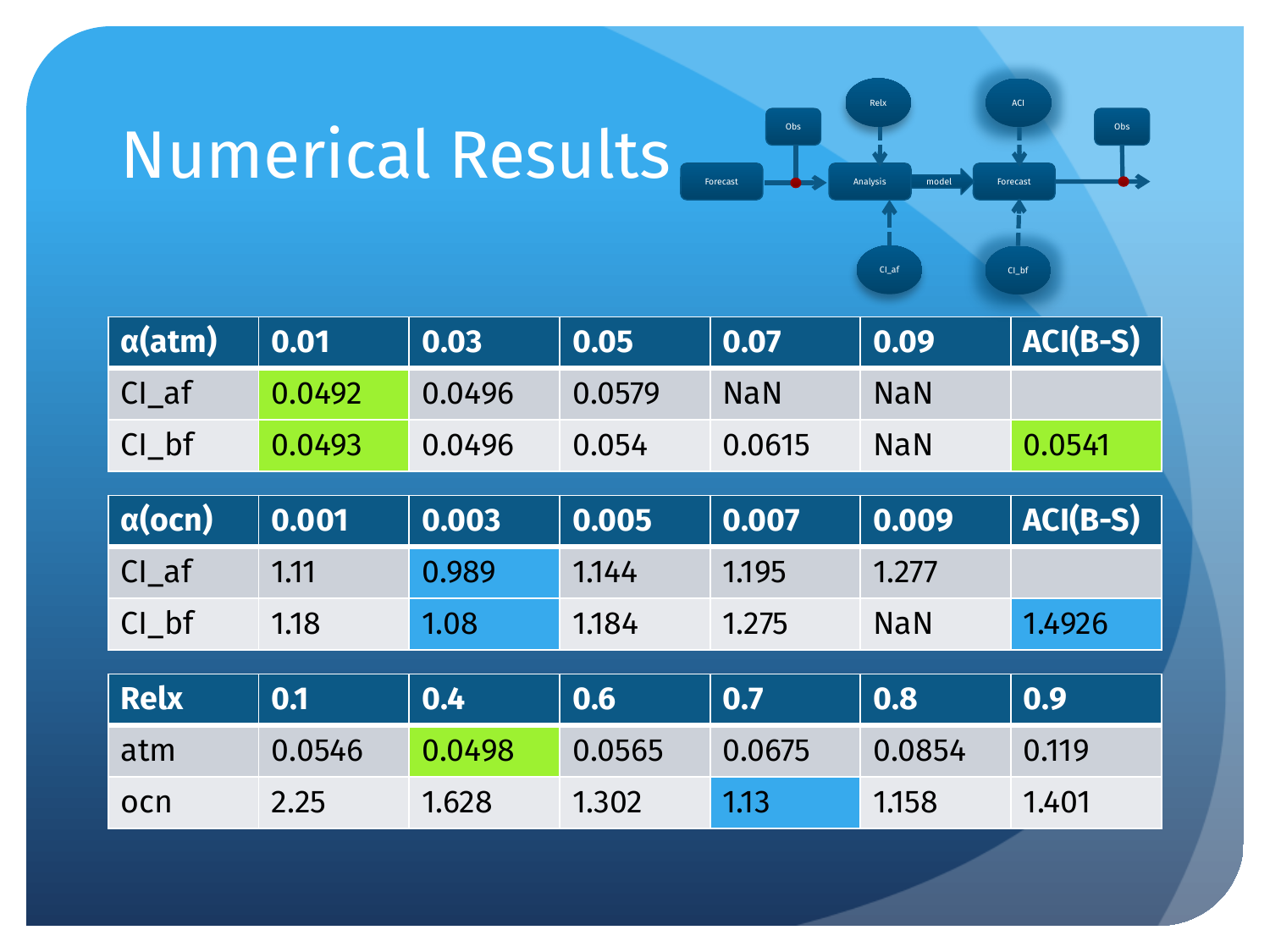

# Numerical Results
Relx
ACI

Obs

Obs

Forecast

Analysis

Forecast
model

CI_af
CI_bf
| α(atm) | 0.01 | 0.03 | 0.05 | 0.07 | 0.09 | ACI(B-S) |
| --- | --- | --- | --- | --- | --- | --- |
| CI\_af | 0.0492 | 0.0496 | 0.0579 | NaN | NaN |  |
| CI\_bf | 0.0493 | 0.0496 | 0.054 | 0.0615 | NaN | 0.0541 |
| α(ocn) | 0.001 | 0.003 | 0.005 | 0.007 | 0.009 | ACI(B-S) |
| --- | --- | --- | --- | --- | --- | --- |
| CI\_af | 1.11 | 0.989 | 1.144 | 1.195 | 1.277 |  |
| CI\_bf | 1.18 | 1.08 | 1.184 | 1.275 | NaN | 1.4926 |

| Relx | 0.1 | 0.4 | 0.6 | 0.7 | 0.8 | 0.9 |
| --- | --- | --- | --- | --- | --- | --- |
| atm | 0.0546 | 0.0498 | 0.0565 | 0.0675 | 0.0854 | 0.119 |
| ocn | 2.25 | 1.628 | 1.302 | 1.13 | 1.158 | 1.401 |